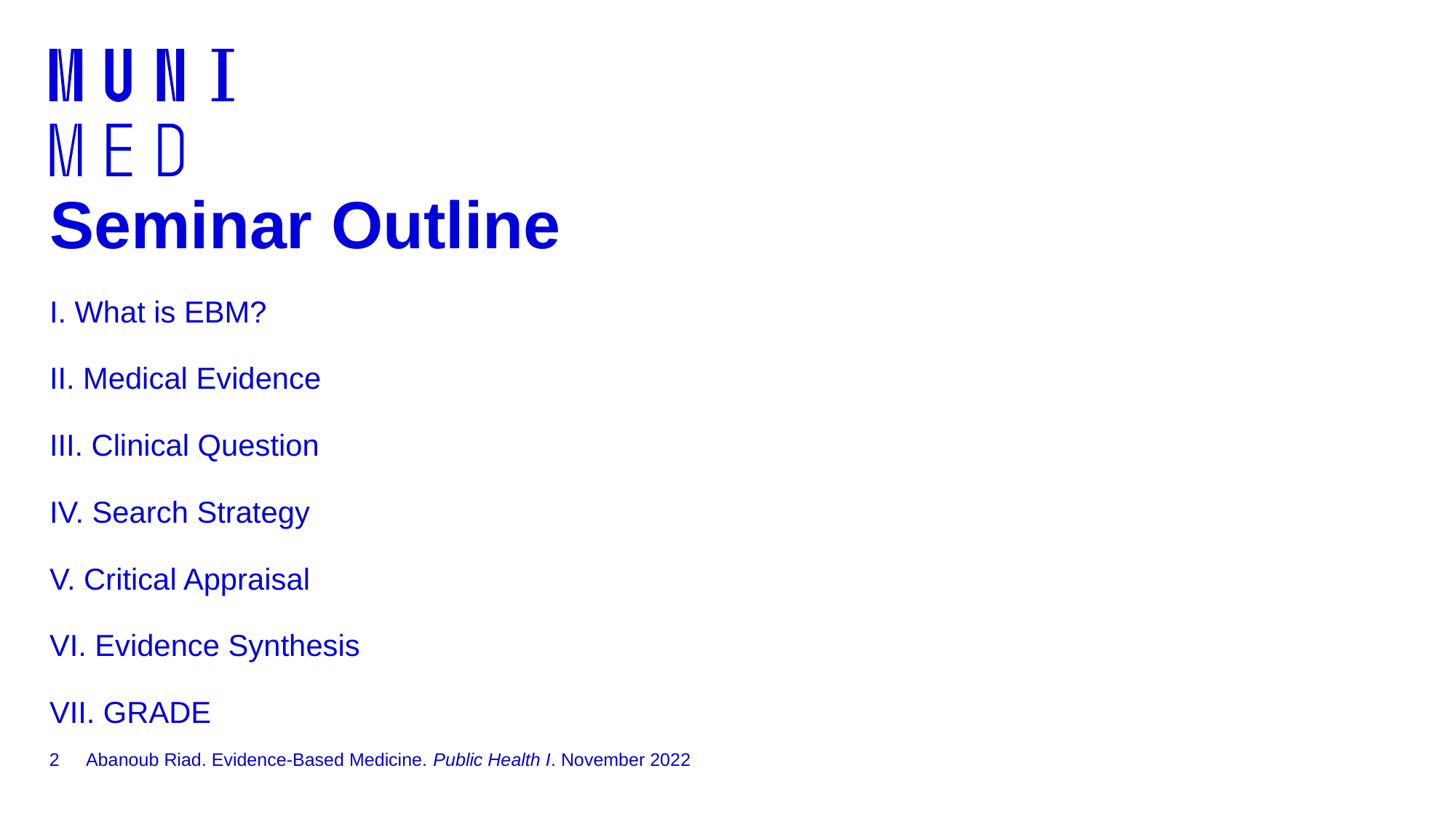

# Seminar Outline I. What is EBM? II. Medical Evidence III. Clinical Question IV. Search Strategy V. Critical Appraisal VI. Evidence Synthesis VII. GRADE
2
Abanoub Riad. Evidence-Based Medicine. Public Health I. November 2022